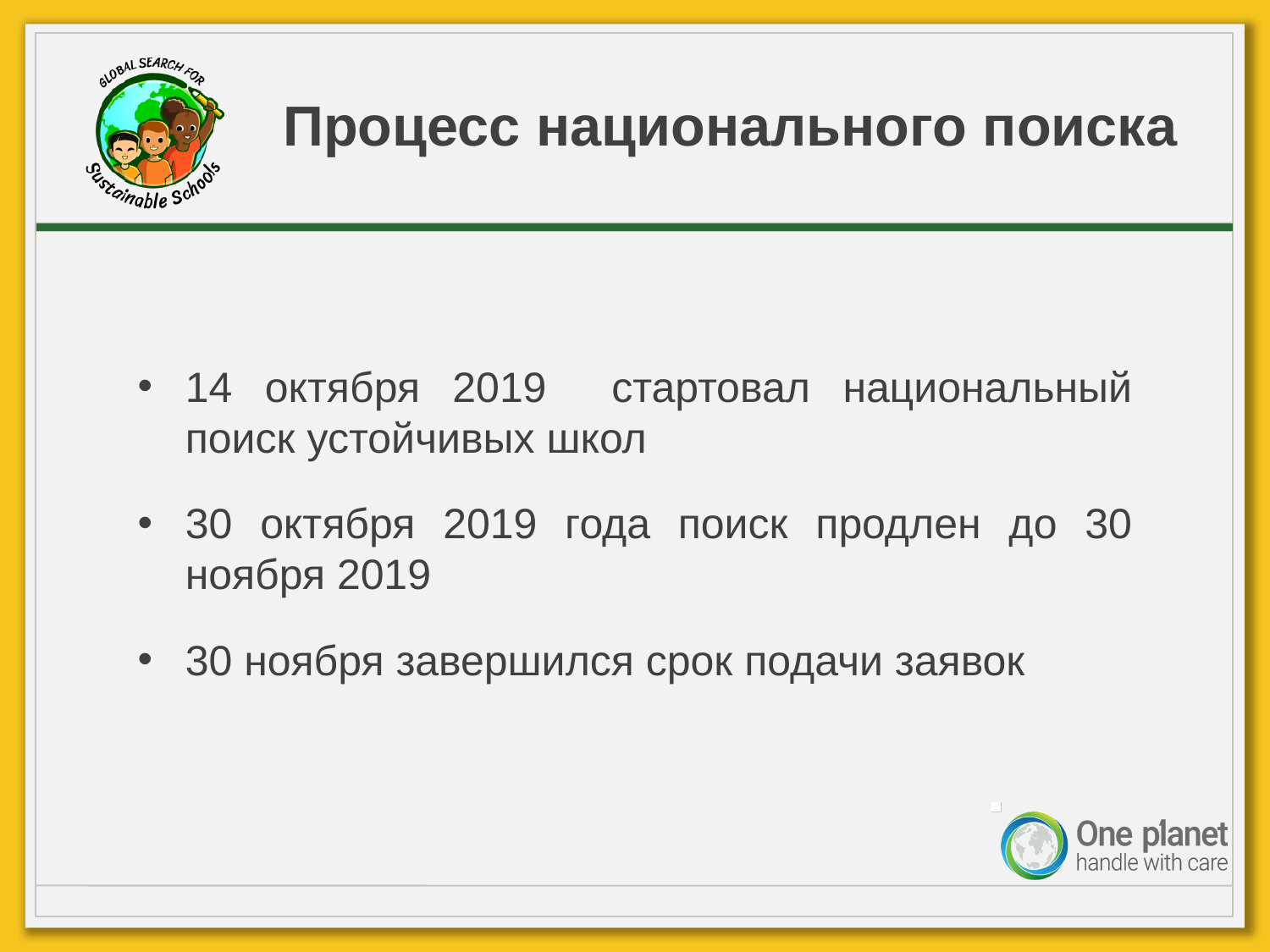

# Процесс национального поиска
14 октября 2019  стартовал национальный поиск устойчивых школ
30 октября 2019 года поиск продлен до 30 ноября 2019
30 ноября завершился срок подачи заявок